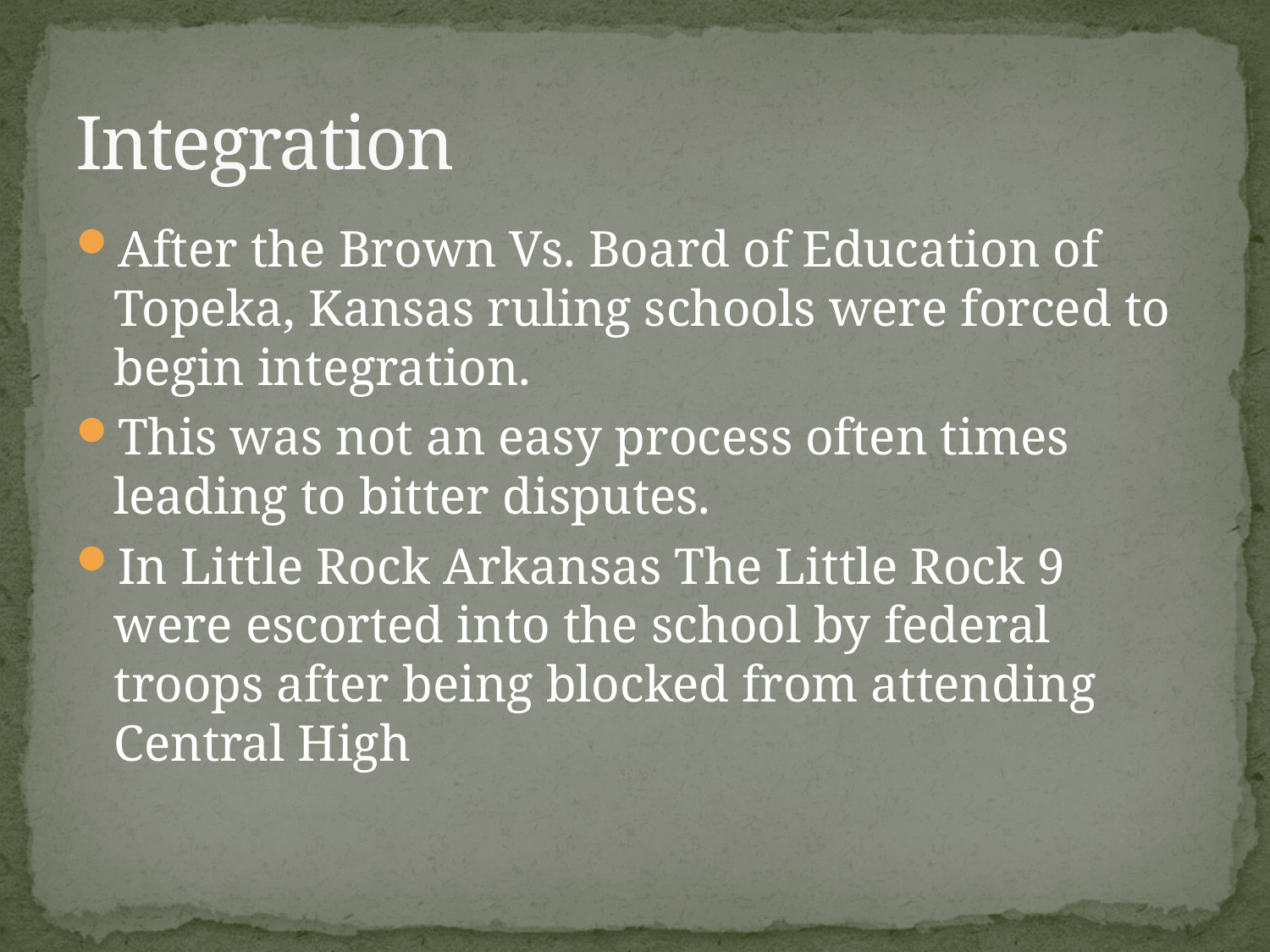

# Integration
After the Brown Vs. Board of Education of Topeka, Kansas ruling schools were forced to begin integration.
This was not an easy process often times leading to bitter disputes.
In Little Rock Arkansas The Little Rock 9 were escorted into the school by federal troops after being blocked from attending Central High